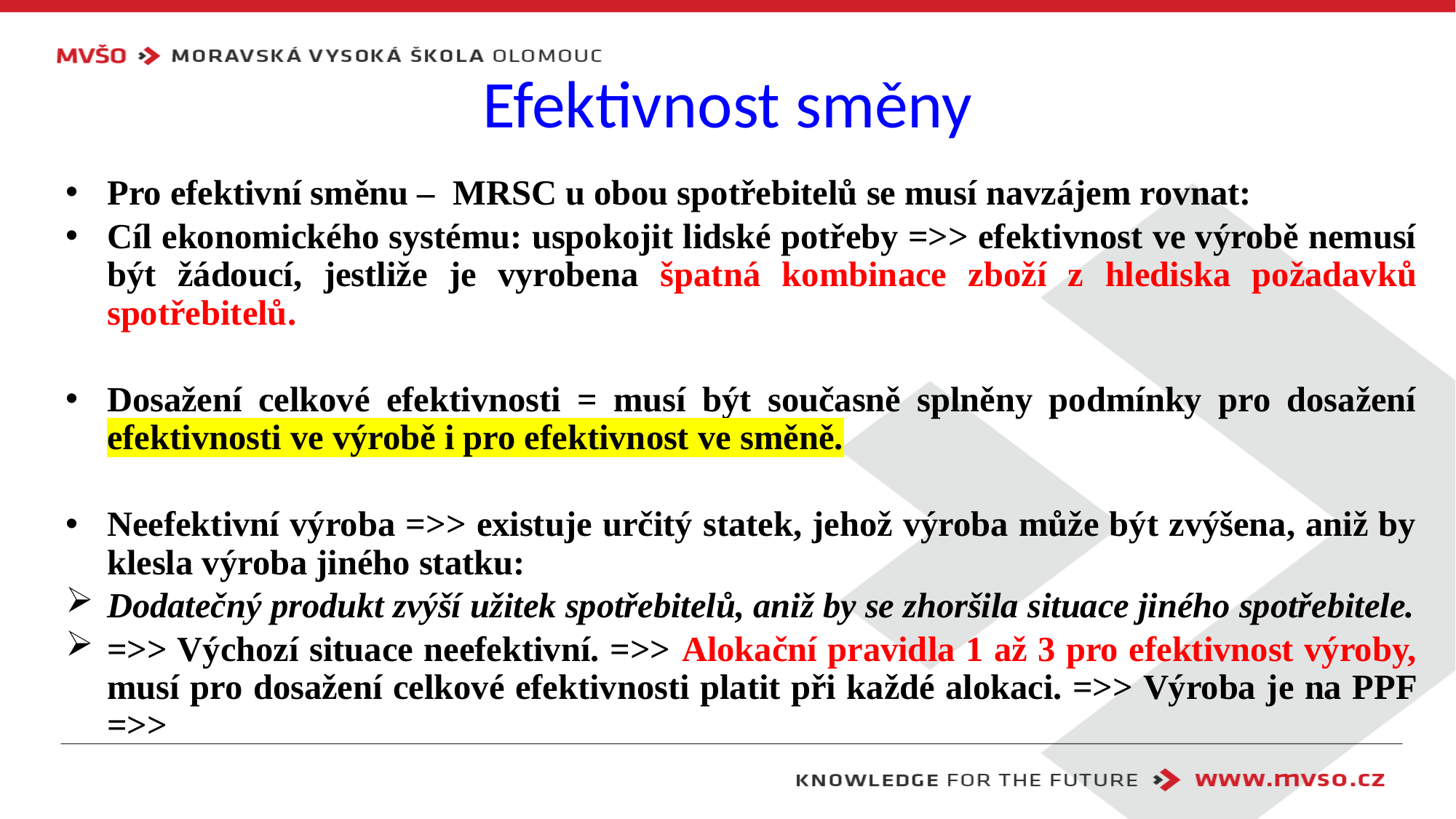

# Efektivnost směny
Pro efektivní směnu –  MRSC u obou spotřebitelů se musí navzájem rovnat:
Cíl ekonomického systému: uspokojit lidské potřeby =>> efektivnost ve výrobě nemusí být žádoucí, jestliže je vyrobena špatná kombinace zboží z hlediska požadavků spotřebitelů.

Dosažení celkové efektivnosti = musí být současně splněny podmínky pro dosažení efektivnosti ve výrobě i pro efektivnost ve směně.

Neefektivní výroba =>> existuje určitý statek, jehož výroba může být zvýšena, aniž by klesla výroba jiného statku:
Dodatečný produkt zvýší užitek spotřebitelů, aniž by se zhoršila situace jiného spotřebitele.
=>> Výchozí situace neefektivní. =>> Alokační pravidla 1 až 3 pro efektivnost výroby, musí pro dosažení celkové efektivnosti platit při každé alokaci. =>> Výroba je na PPF =>>